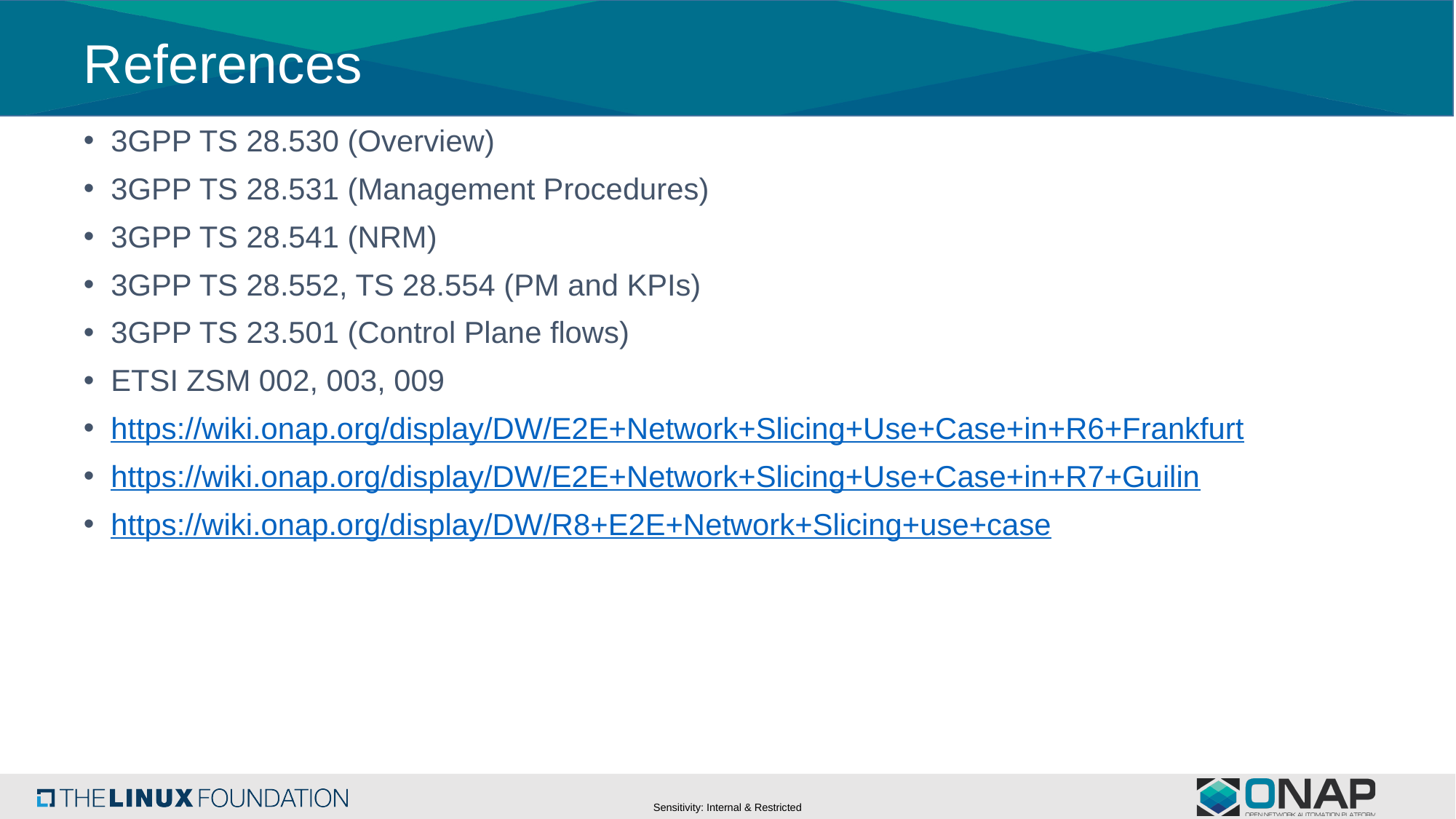

# References
3GPP TS 28.530 (Overview)
3GPP TS 28.531 (Management Procedures)
3GPP TS 28.541 (NRM)
3GPP TS 28.552, TS 28.554 (PM and KPIs)
3GPP TS 23.501 (Control Plane flows)
ETSI ZSM 002, 003, 009
https://wiki.onap.org/display/DW/E2E+Network+Slicing+Use+Case+in+R6+Frankfurt
https://wiki.onap.org/display/DW/E2E+Network+Slicing+Use+Case+in+R7+Guilin
https://wiki.onap.org/display/DW/R8+E2E+Network+Slicing+use+case